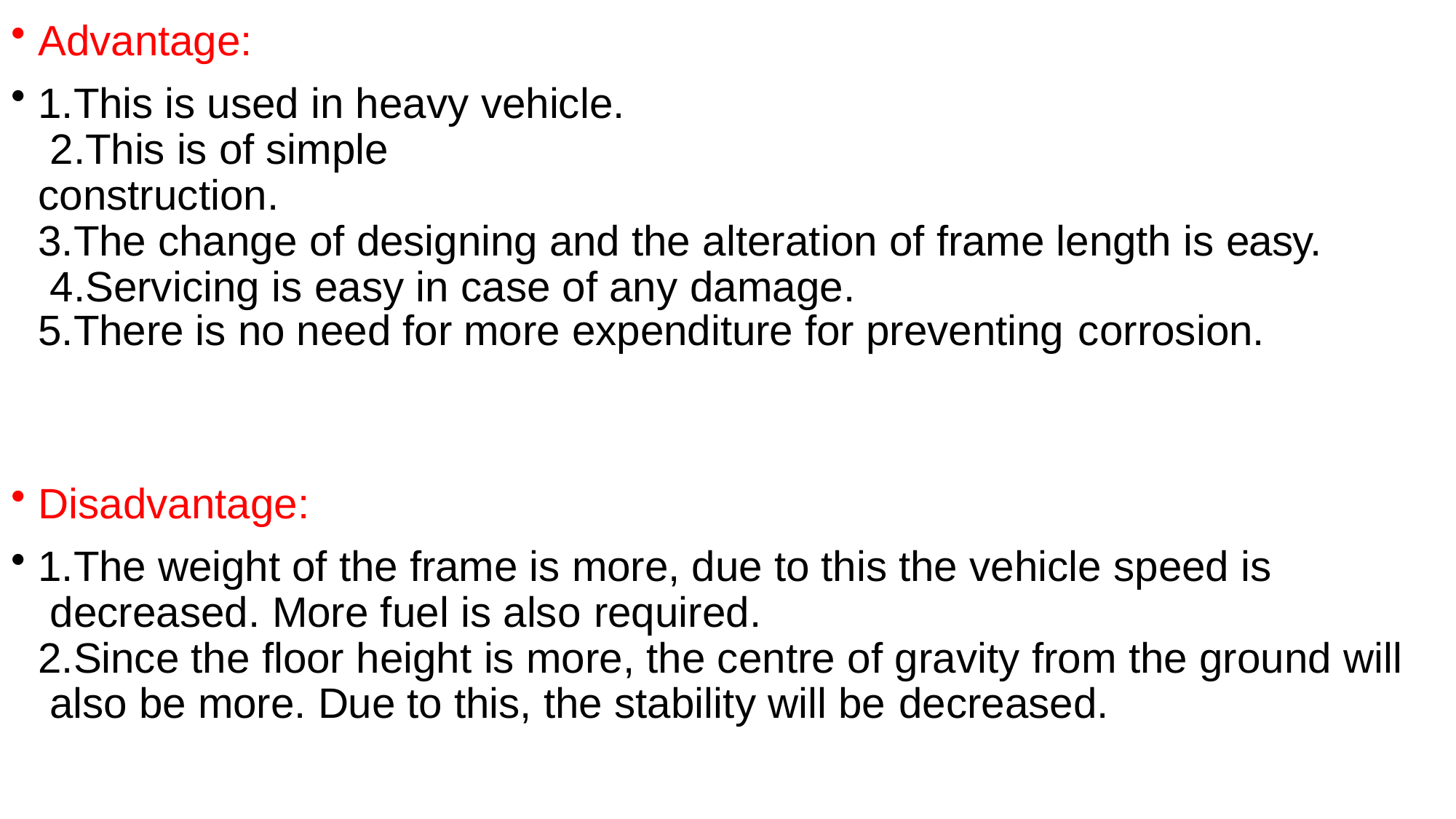

Advantage:
1.This is used in heavy vehicle.  2.This is of simple construction.
3.The change of designing and the alteration of frame length is easy.  4.Servicing is easy in case of any damage.
5.There is no need for more expenditure for preventing corrosion.

Disadvantage:
1.The weight of the frame is more, due to this the vehicle speed is  decreased. More fuel is also required.
2.Since the floor height is more, the centre of gravity from the ground will  also be more. Due to this, the stability will be decreased.